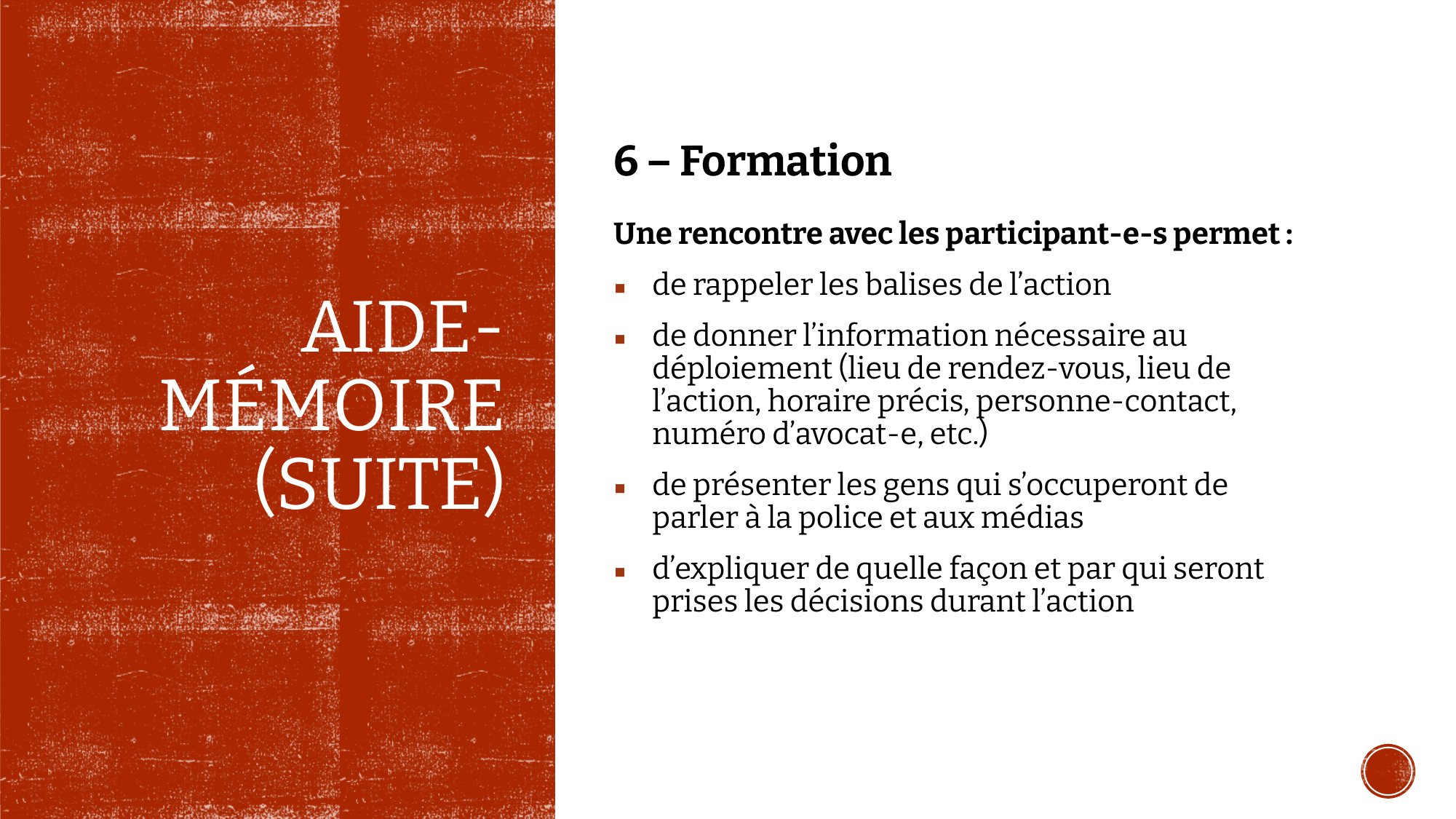

6 – Formation

Une rencontre avec les participant-e-s permet :
de rappeler les balises de l’action
de donner l’information nécessaire au déploiement (lieu de rendez-vous, lieu de l’action, horaire précis, personne-contact, numéro d’avocat-e, etc.)
de présenter les gens qui s’occuperont de parler à la police et aux médias
d’expliquer de quelle façon et par qui seront prises les décisions durant l’action

# AIDE-
MÉMOIRE (SUITE)